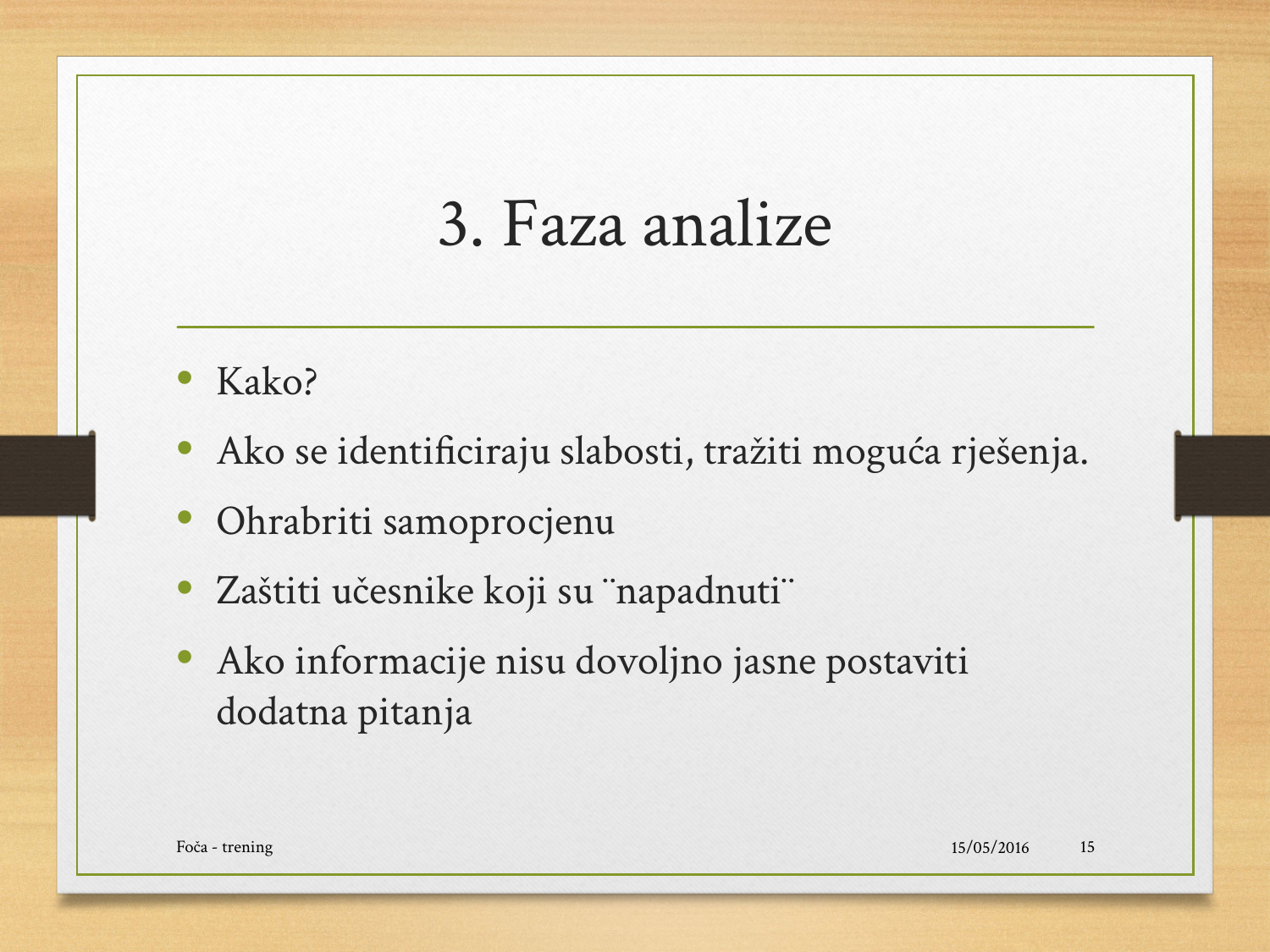

# 3. Faza analize
Kako?
Ako se identificiraju slabosti, tražiti moguća rješenja.
Ohrabriti samoprocjenu
Zaštiti učesnike koji su ¨napadnuti¨
Ako informacije nisu dovoljno jasne postaviti dodatna pitanja

Foča - trening
15/05/2016
15